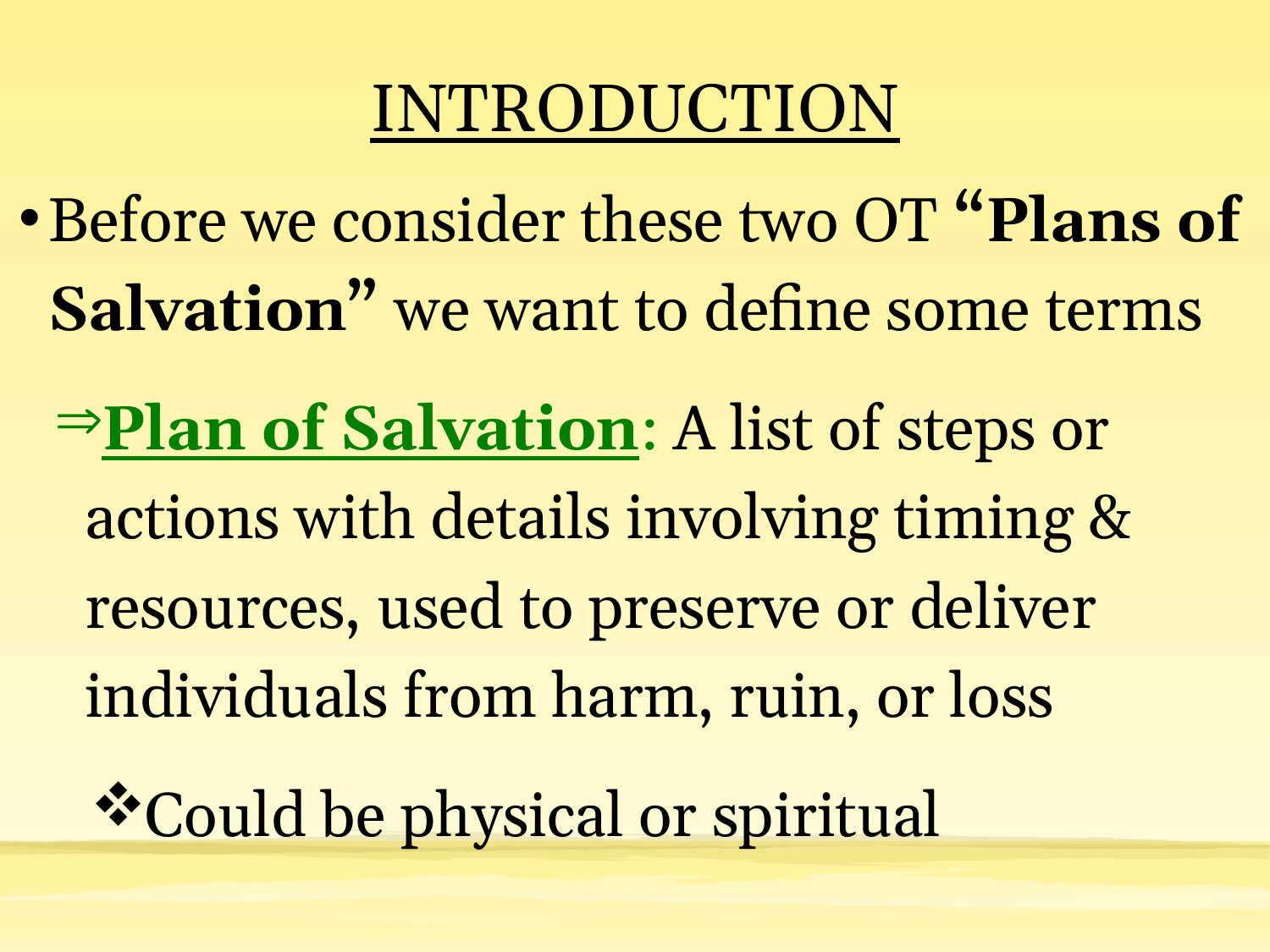

# INTRODUCTION
Before we consider these two OT “Plans of Salvation” we want to define some terms
Plan of Salvation: A list of steps or actions with details involving timing & resources, used to preserve or deliver individuals from harm, ruin, or loss
Could be physical or spiritual